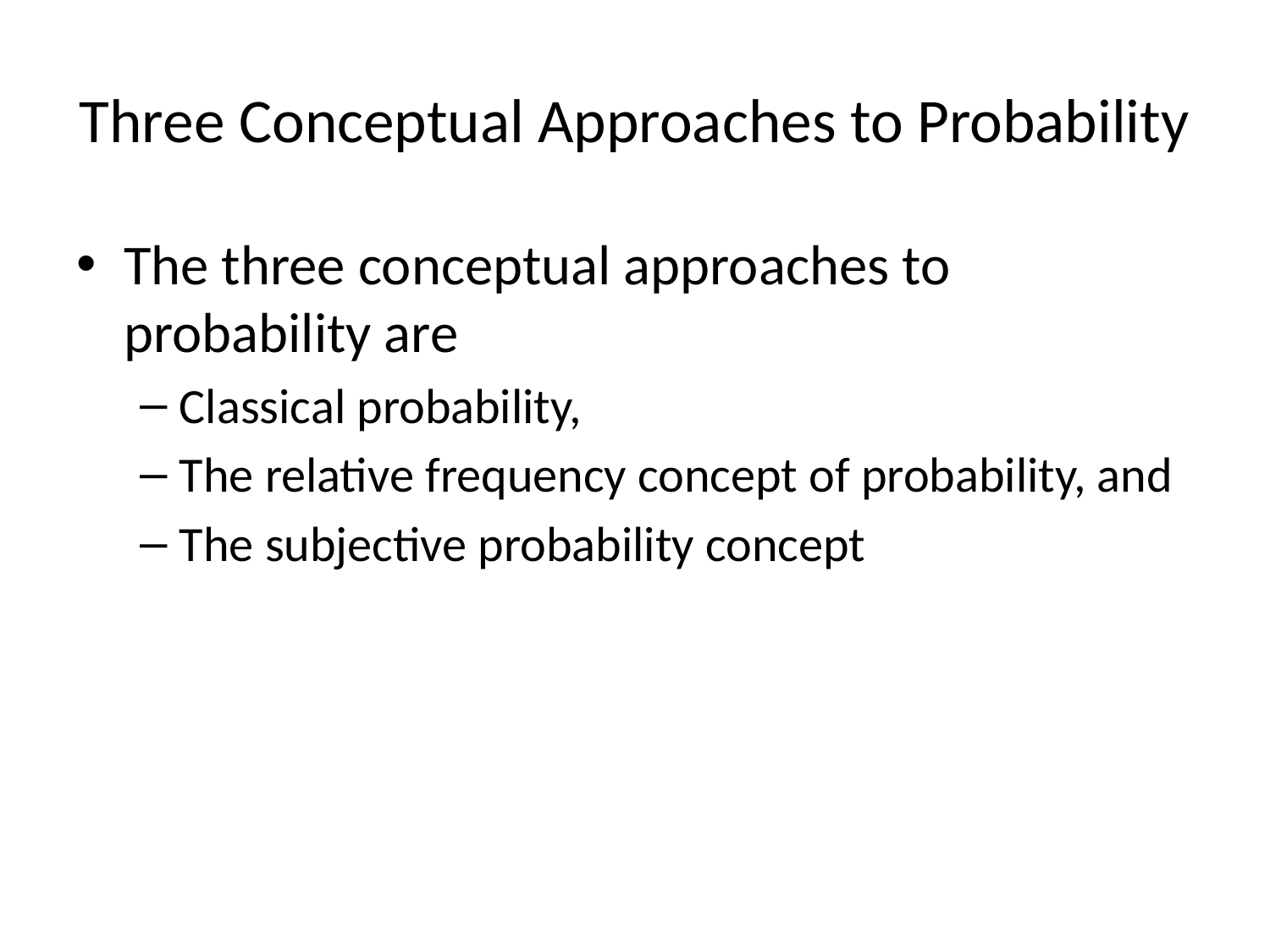

# Three Conceptual Approaches to Probability
The three conceptual approaches to probability are
Classical probability,
The relative frequency concept of probability, and
The subjective probability concept